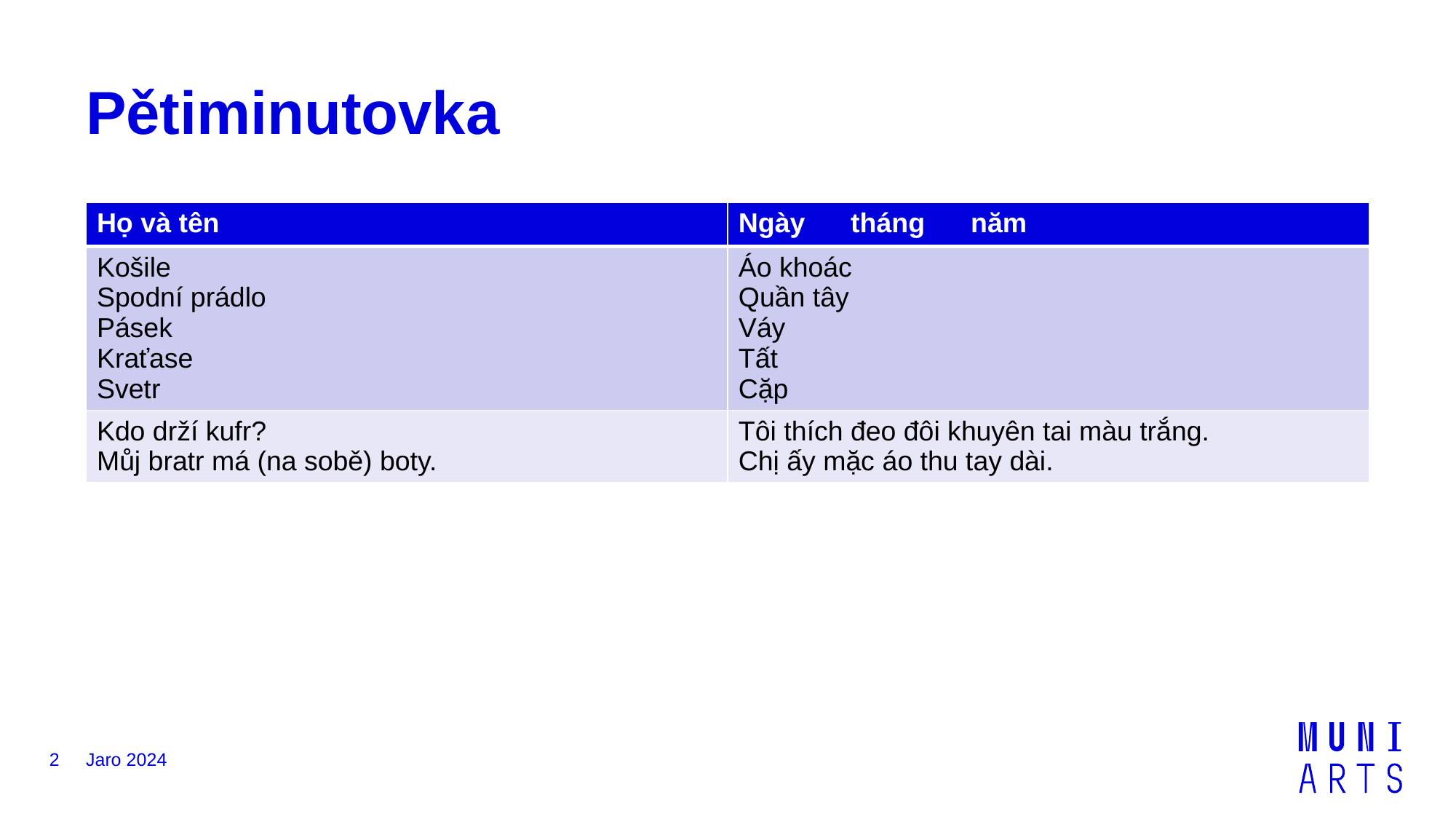

# Pětiminutovka
| Họ và tên | Ngày tháng năm |
| --- | --- |
| Košile  Spodní prádlo  Pásek  Kraťase  Svetr | Áo khoác  Quần tây  Váy  Tất  Cặp |
| Kdo drží kufr? Můj bratr má (na sobě) boty. | Tôi thích đeo đôi khuyên tai màu trắng.  Chị ấy mặc áo thu tay dài. |
2
Jaro 2024